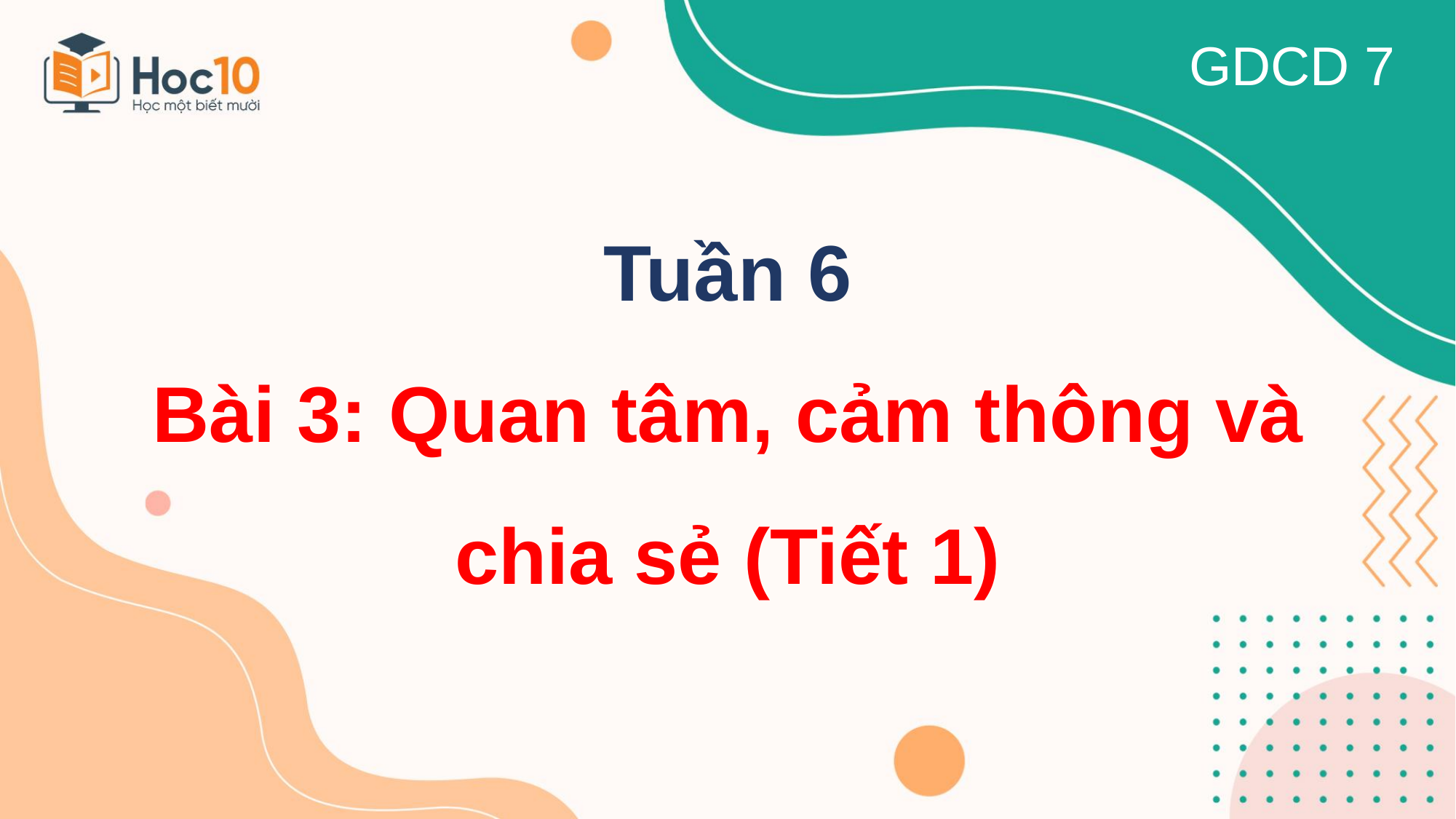

GDCD 7
# Tuần 6
Bài 3: Quan tâm, cảm thông và chia sẻ (Tiết 1)